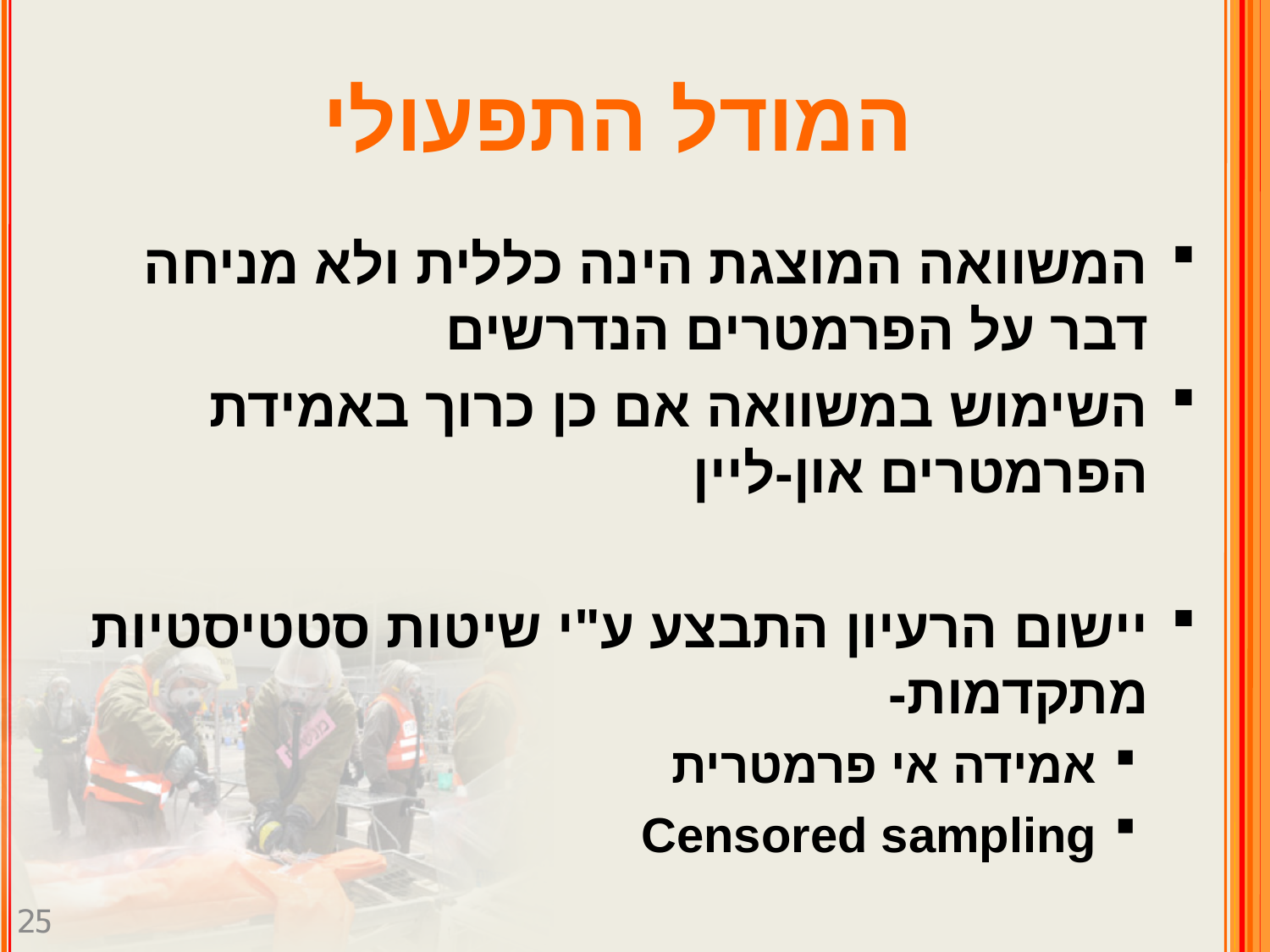

# המודל התפעולי
המשוואה המוצגת הינה כללית ולא מניחה דבר על הפרמטרים הנדרשים
השימוש במשוואה אם כן כרוך באמידת הפרמטרים און-ליין

יישום הרעיון התבצע ע"י שיטות סטטיסטיות מתקדמות-
אמידה אי פרמטרית
Censored sampling

25